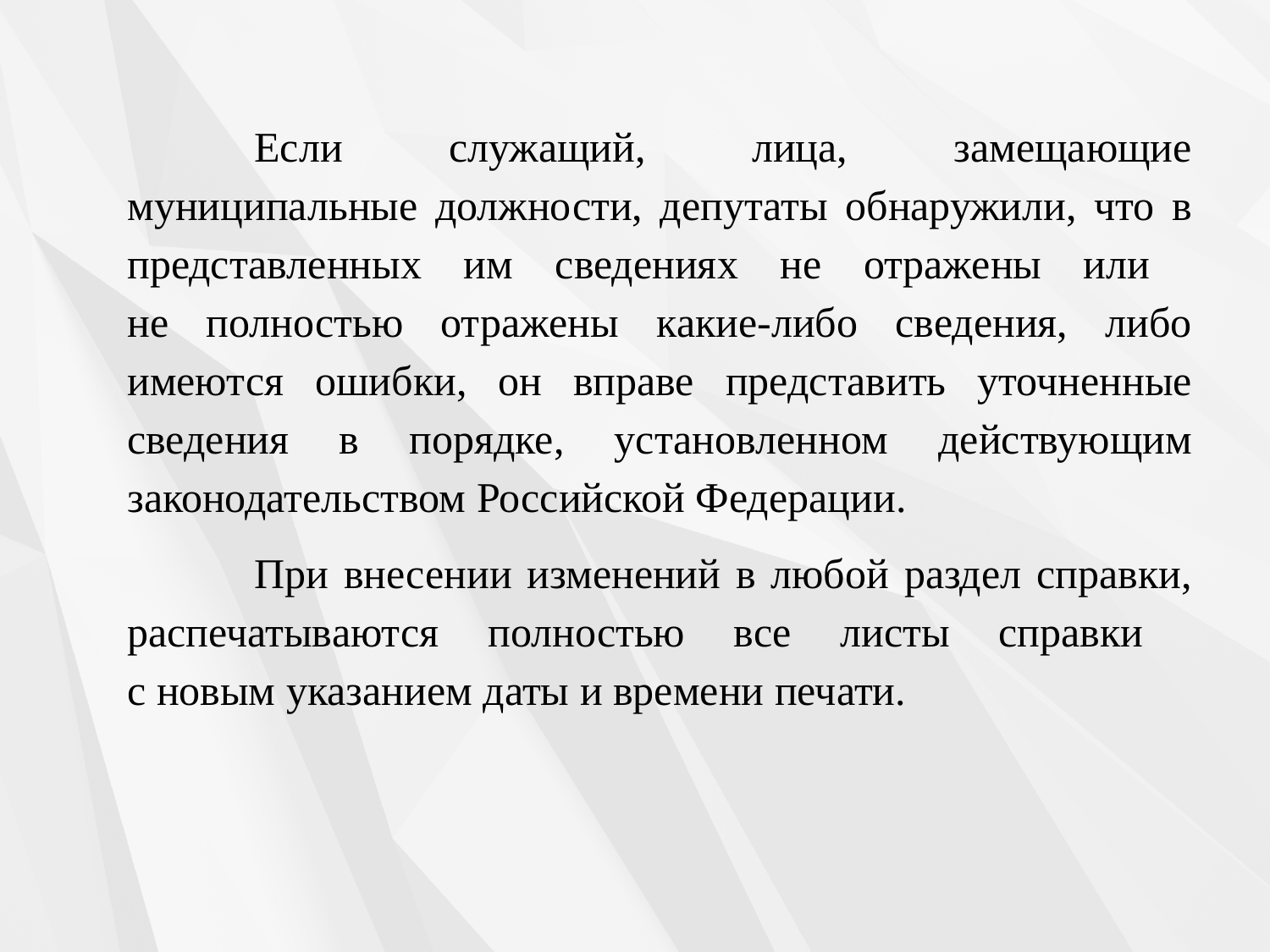

Если служащий, лица, замещающие муниципальные должности, депутаты обнаружили, что в представленных им сведениях не отражены или
не полностью отражены какие-либо сведения, либо имеются ошибки, он вправе представить уточненные сведения в порядке, установленном действующим законодательством Российской Федерации.
	При внесении изменений в любой раздел справки, распечатываются полностью все листы справки
с новым указанием даты и времени печати.